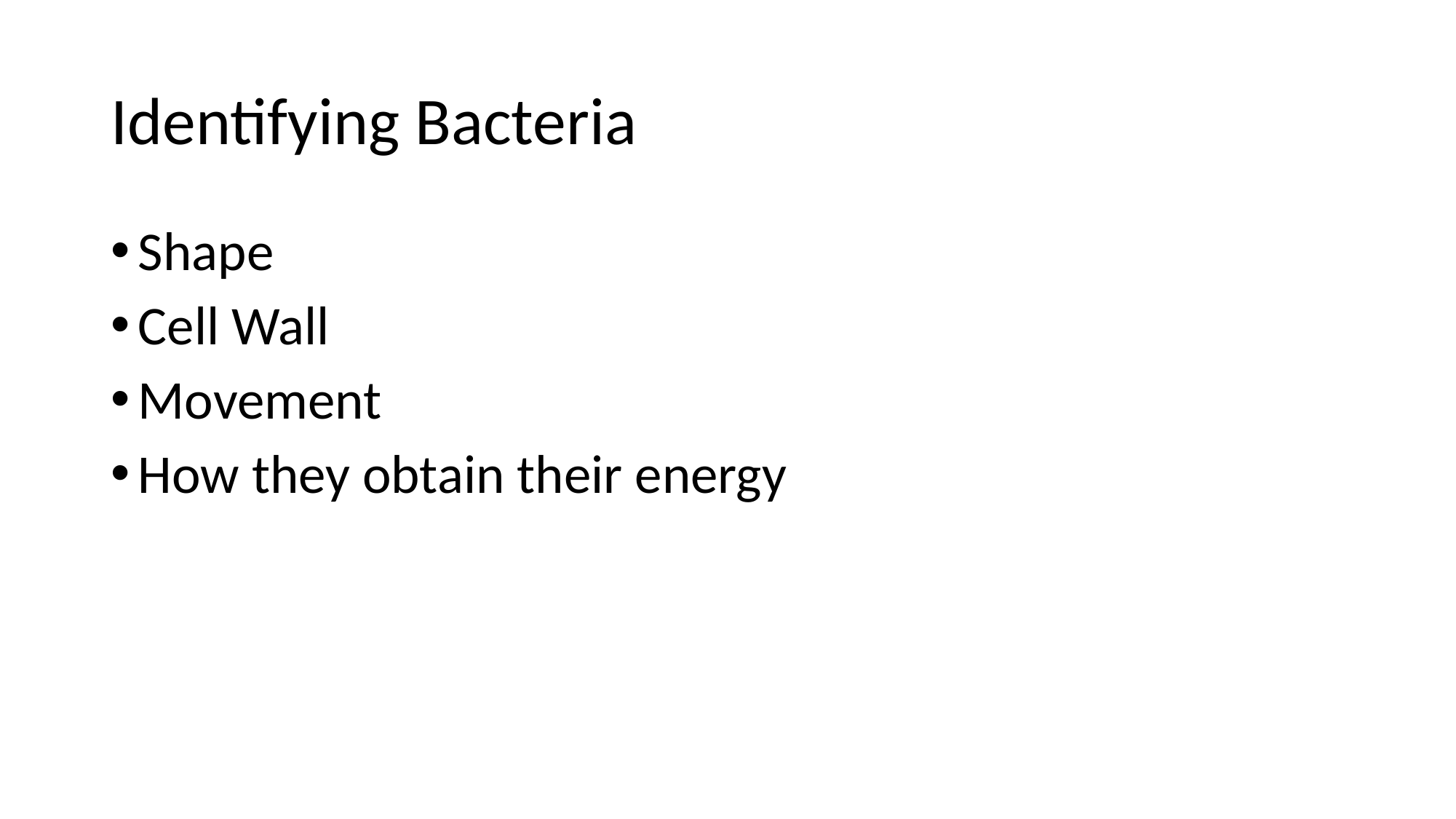

# Identifying Bacteria
Shape
Cell Wall
Movement
How they obtain their energy